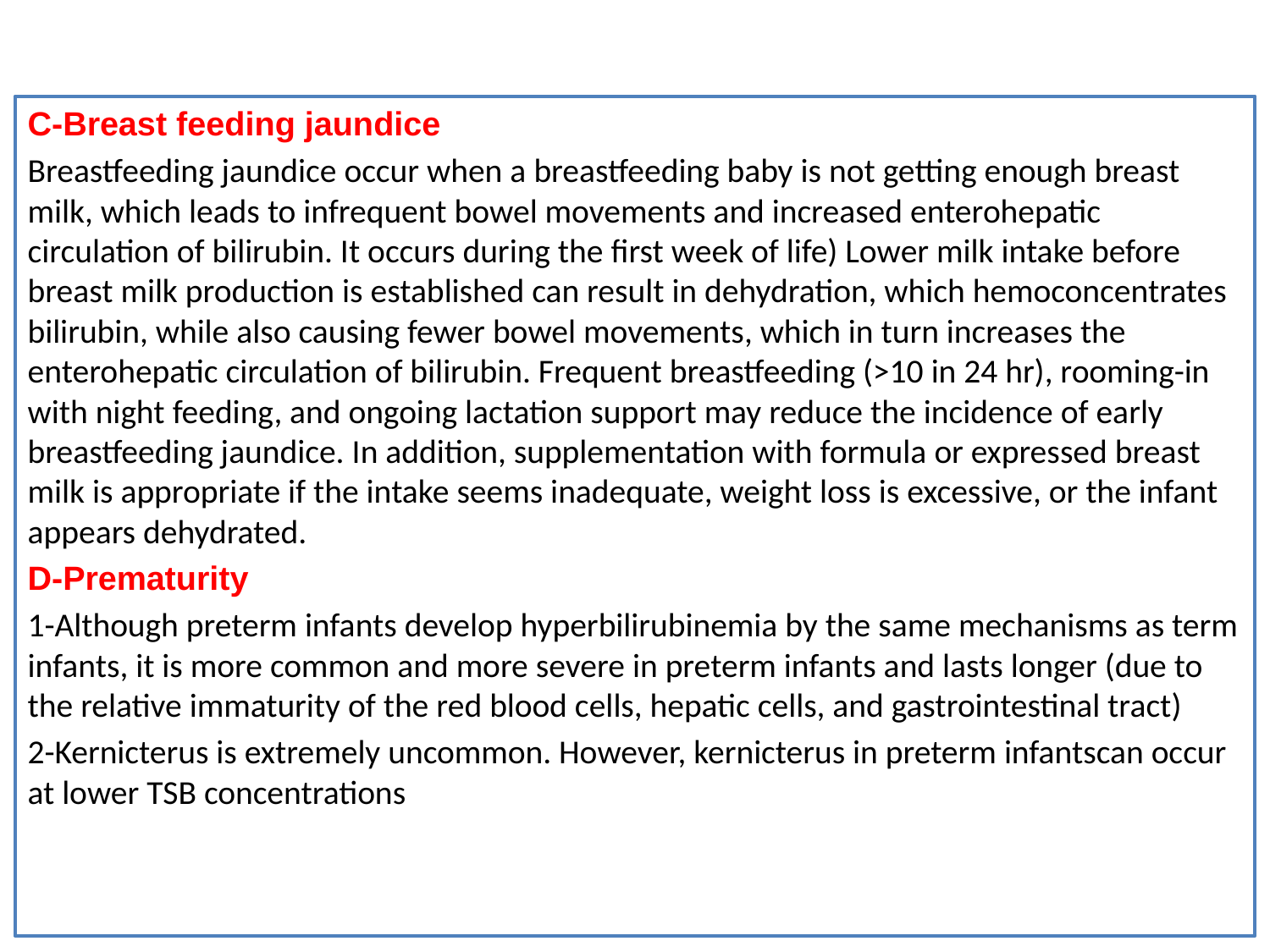

#
C-Breast feeding jaundice
Breastfeeding jaundice occur when a breastfeeding baby is not getting enough breast milk, which leads to infrequent bowel movements and increased enterohepatic circulation of bilirubin. It occurs during the first week of life) Lower milk intake before breast milk production is established can result in dehydration, which hemoconcentrates bilirubin, while also causing fewer bowel movements, which in turn increases the enterohepatic circulation of bilirubin. Frequent breastfeeding (>10 in 24 hr), rooming-in with night feeding, and ongoing lactation support may reduce the incidence of early breastfeeding jaundice. In addition, supplementation with formula or expressed breast milk is appropriate if the intake seems inadequate, weight loss is excessive, or the infant appears dehydrated.
D-Prematurity
1-Although preterm infants develop hyperbilirubinemia by the same mechanisms as term infants, it is more common and more severe in preterm infants and lasts longer (due to the relative immaturity of the red blood cells, hepatic cells, and gastrointestinal tract)
2-Kernicterus is extremely uncommon. However, kernicterus in preterm infantscan occur at lower TSB concentrations
8